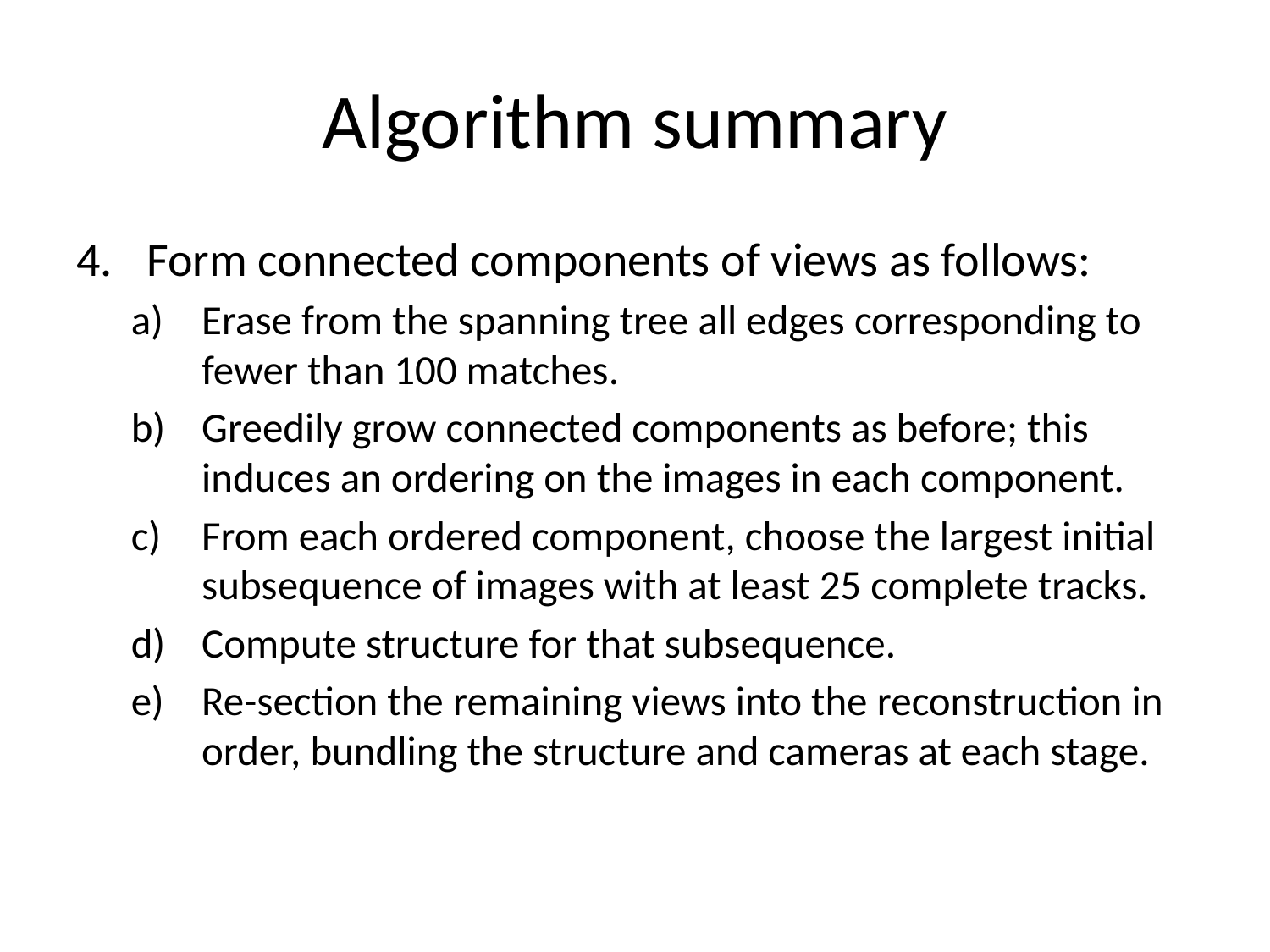

# Algorithm summary
Form connected components of views as follows:
Erase from the spanning tree all edges corresponding to fewer than 100 matches.
Greedily grow connected components as before; this induces an ordering on the images in each component.
From each ordered component, choose the largest initial subsequence of images with at least 25 complete tracks.
Compute structure for that subsequence.
Re-section the remaining views into the reconstruction in order, bundling the structure and cameras at each stage.